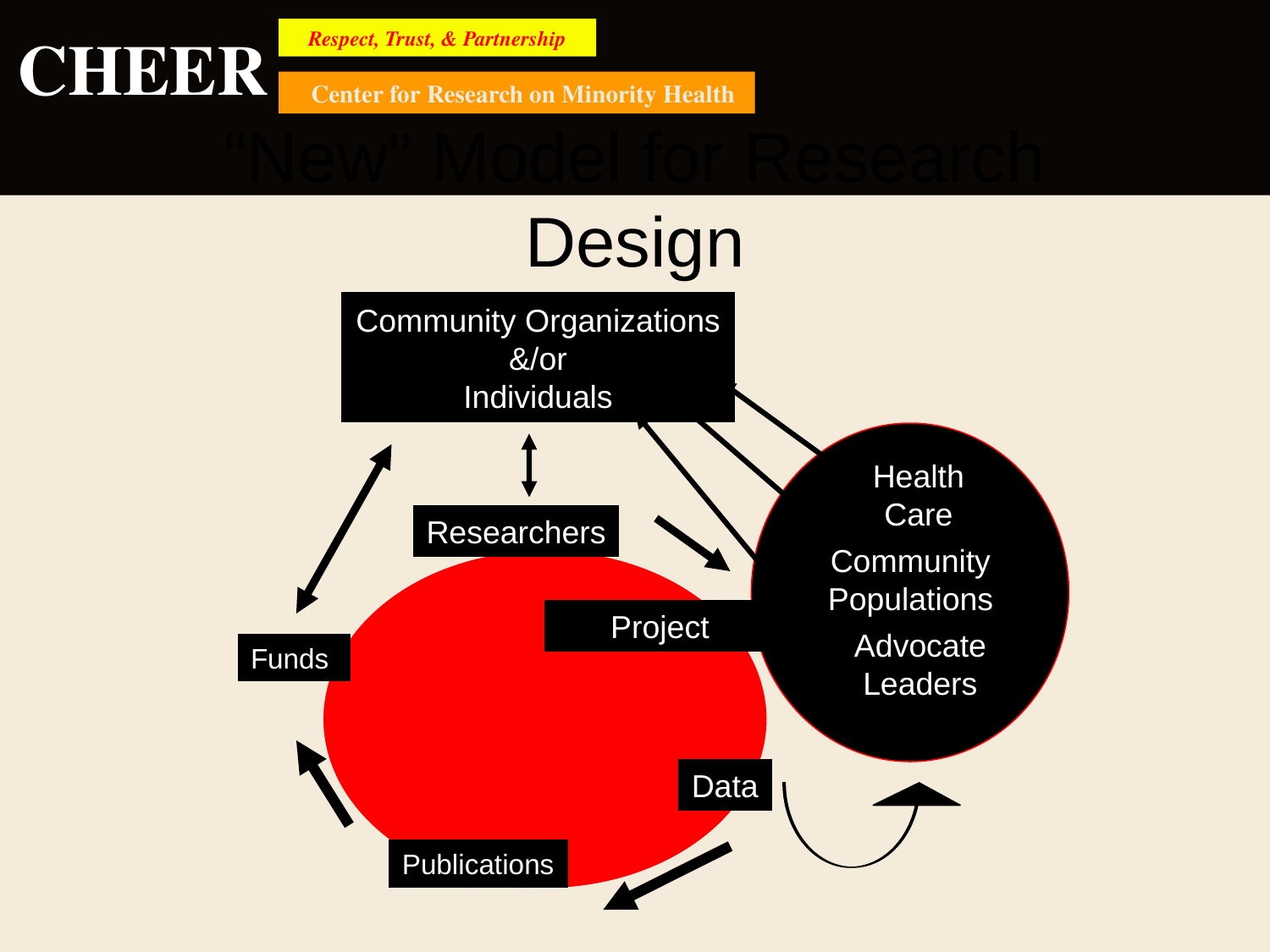

CHEER
Respect, Trust, & Partnership
  Center for Research on Minority Health
“New” Model for Research Design
Community Organizations
&/or
Individuals

Health
Care
Researchers

Community
Populations

      Project
Advocate
Leaders
Funds

Data

Publications